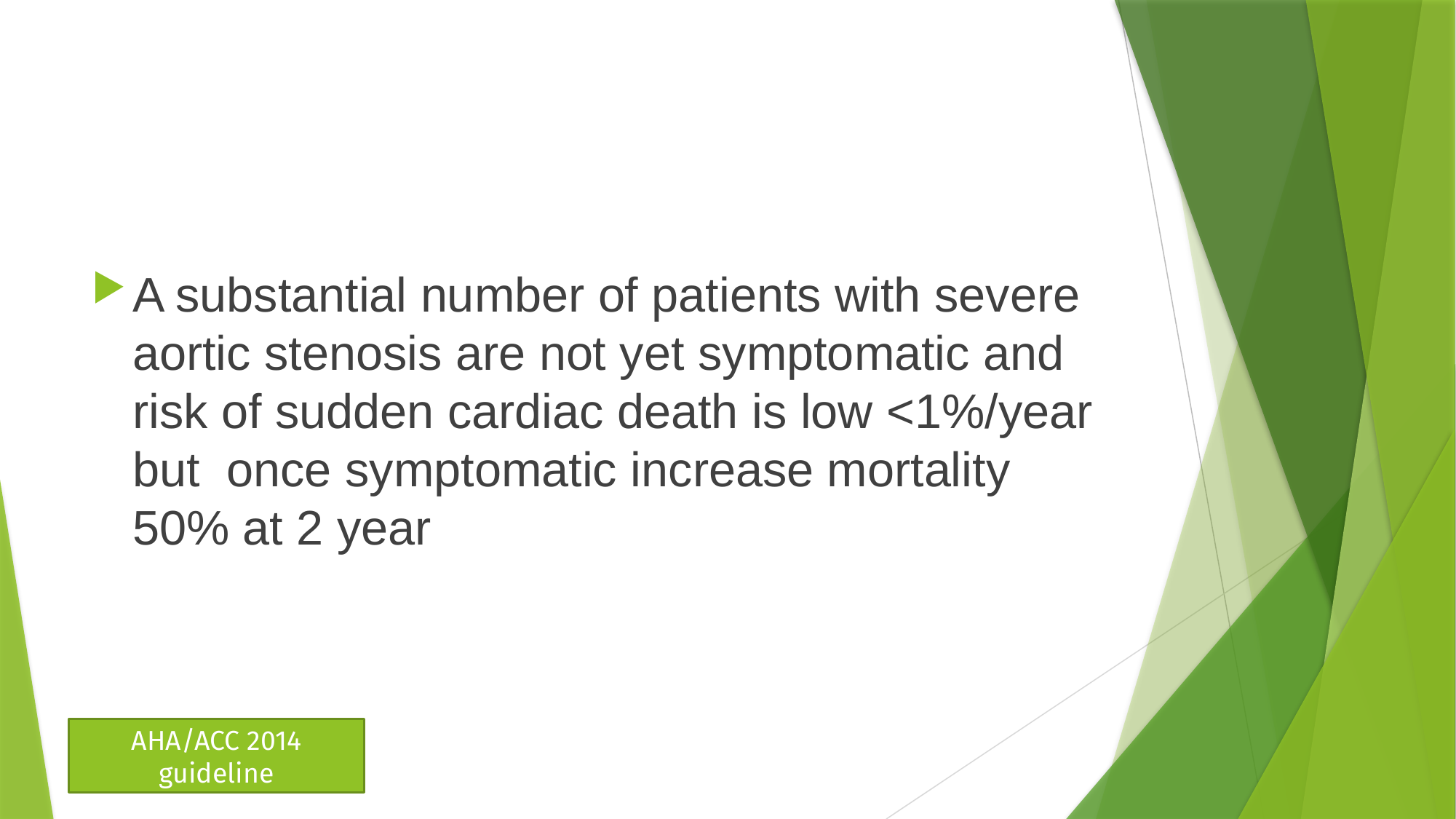

#
A substantial number of patients with severe aortic stenosis are not yet symptomatic and risk of sudden cardiac death is low <1%/year but  once symptomatic increase mortality 50% at 2 year

AHA/ACC 2014 guideline